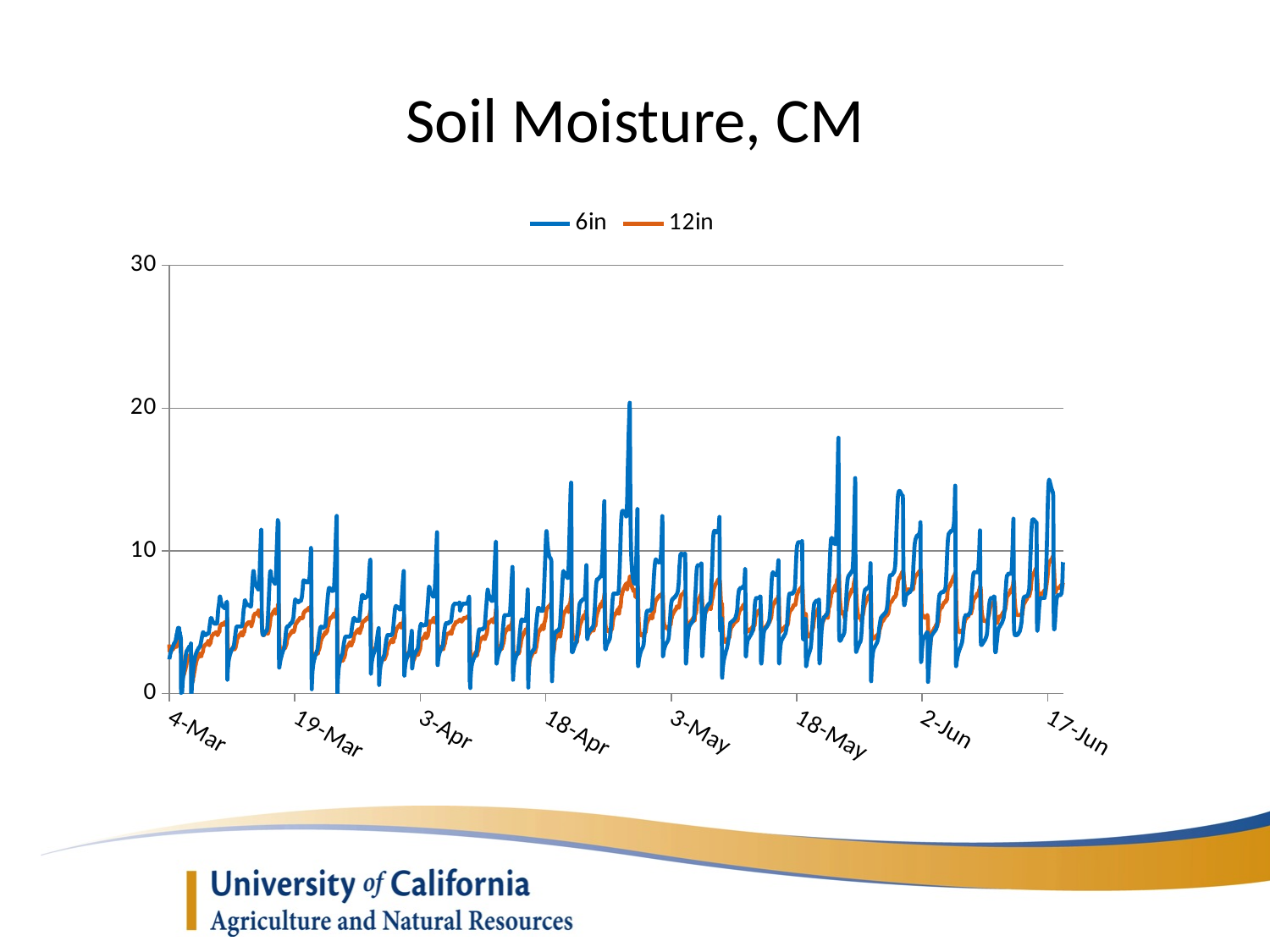

# Soil Moisture, CM

### Chart

| Category |  |  |
|---|---|---|